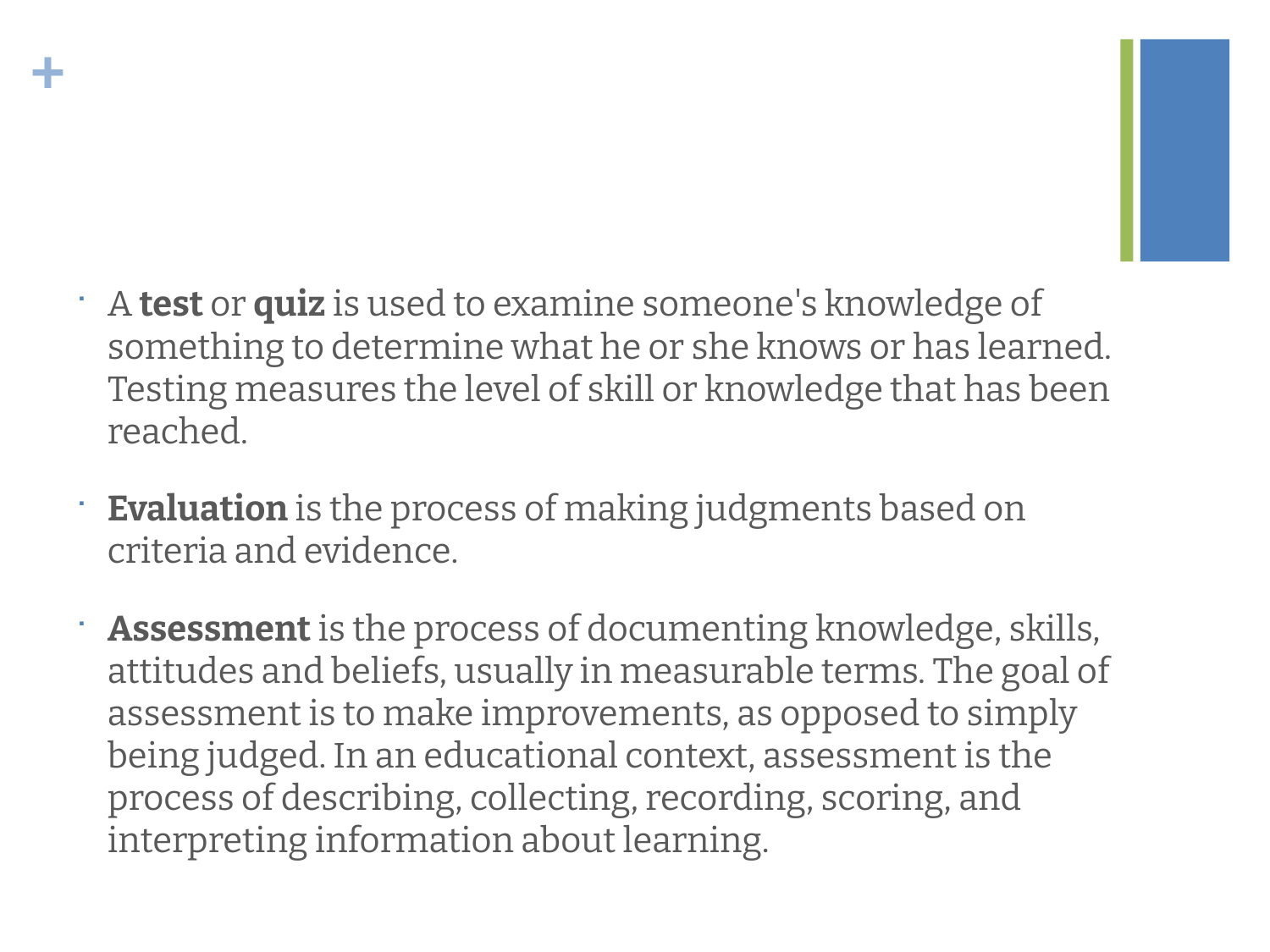

#
A test or quiz is used to examine someone's knowledge of something to determine what he or she knows or has learned. Testing measures the level of skill or knowledge that has been reached.
Evaluation is the process of making judgments based on criteria and evidence.
Assessment is the process of documenting knowledge, skills, attitudes and beliefs, usually in measurable terms. The goal of assessment is to make improvements, as opposed to simply being judged. In an educational context, assessment is the process of describing, collecting, recording, scoring, and interpreting information about learning.